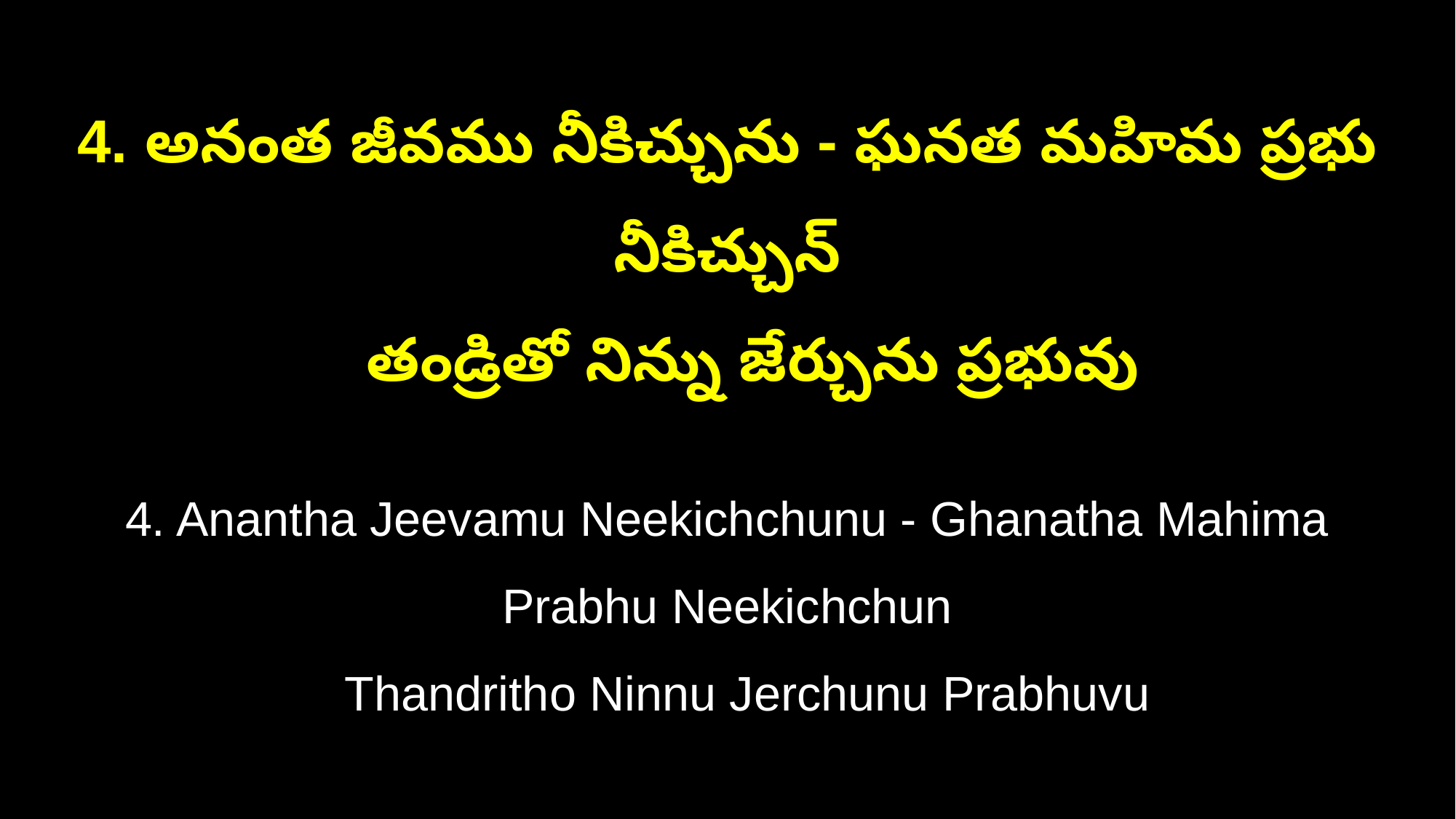

4. అనంత జీవము నీకిచ్చును - ఘనత మహిమ ప్రభు నీకిచ్చున్
   తండ్రితో నిన్ను జేర్చును ప్రభువు
4. Anantha Jeevamu Neekichchunu - Ghanatha Mahima Prabhu Neekichchun
   Thandritho Ninnu Jerchunu Prabhuvu